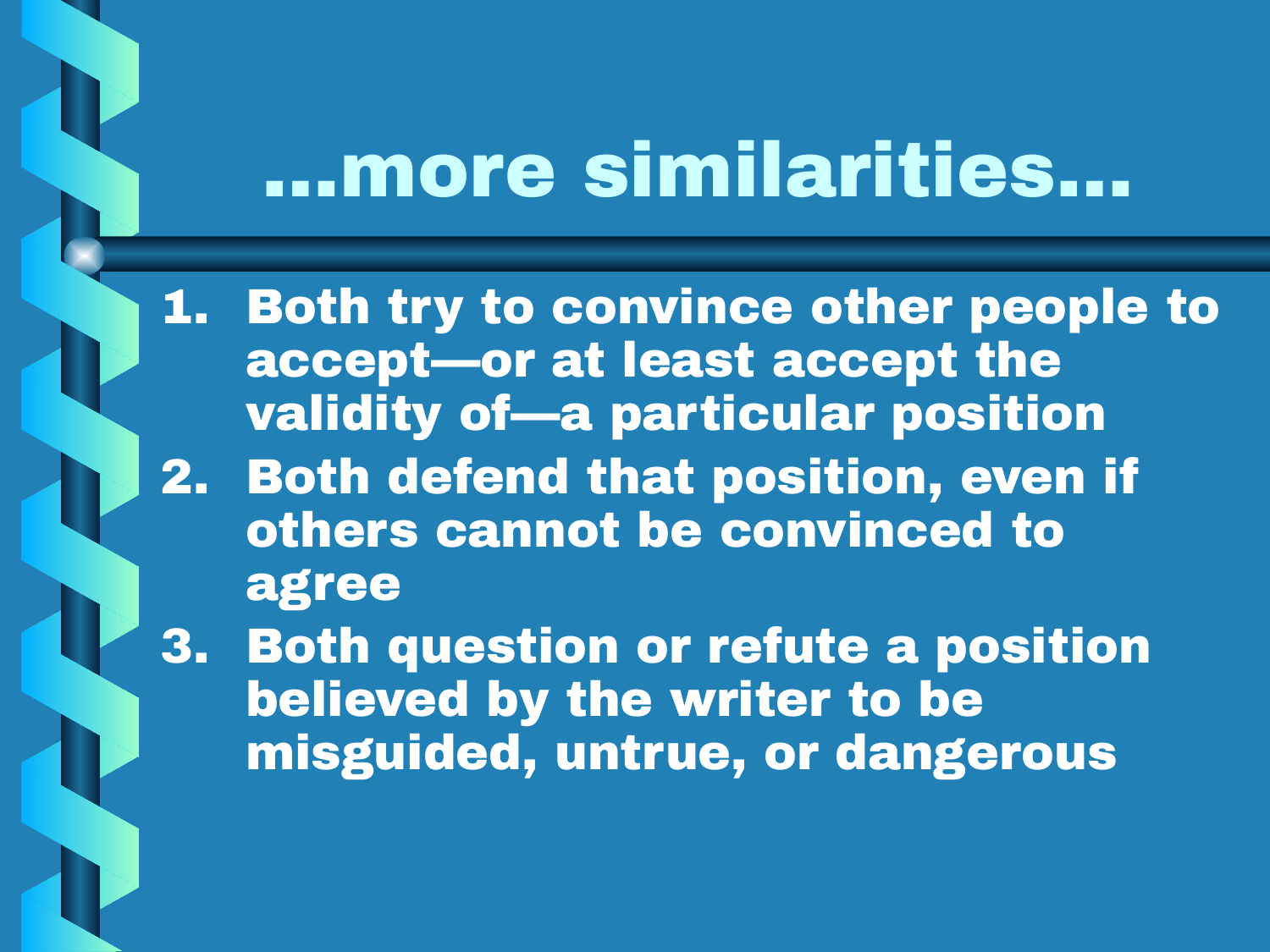

# …more similarities…
Both try to convince other people to accept—or at least accept the validity of—a particular position
Both defend that position, even if others cannot be convinced to agree
Both question or refute a position believed by the writer to be misguided, untrue, or dangerous